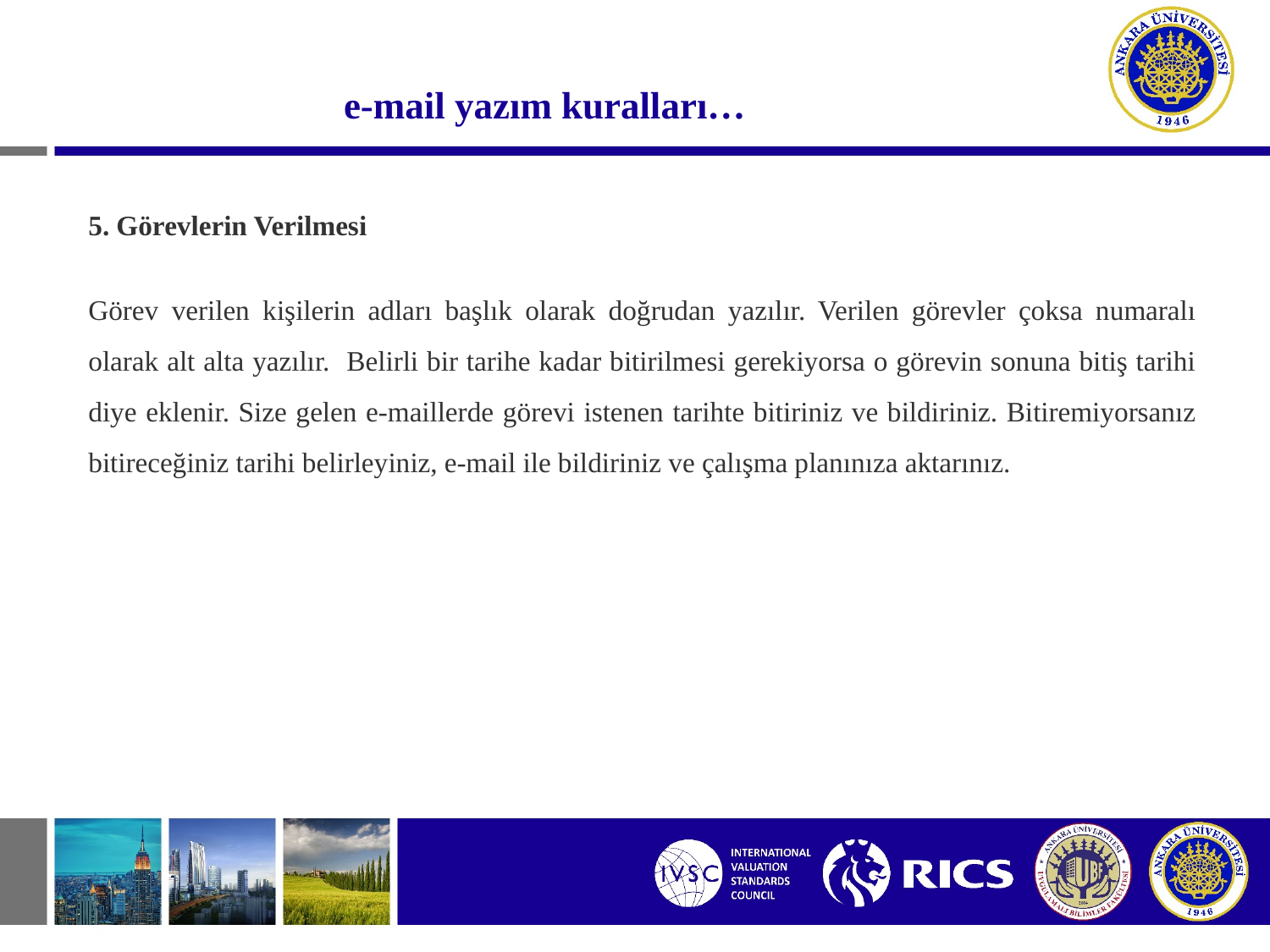

#
e-mail yazım kuralları…
5. Görevlerin Verilmesi

Görev verilen kişilerin adları başlık olarak doğrudan yazılır. Verilen görevler çoksa numaralı olarak alt alta yazılır.  Belirli bir tarihe kadar bitirilmesi gerekiyorsa o görevin sonuna bitiş tarihi diye eklenir. Size gelen e-maillerde görevi istenen tarihte bitiriniz ve bildiriniz. Bitiremiyorsanız bitireceğiniz tarihi belirleyiniz, e-mail ile bildiriniz ve çalışma planınıza aktarınız.